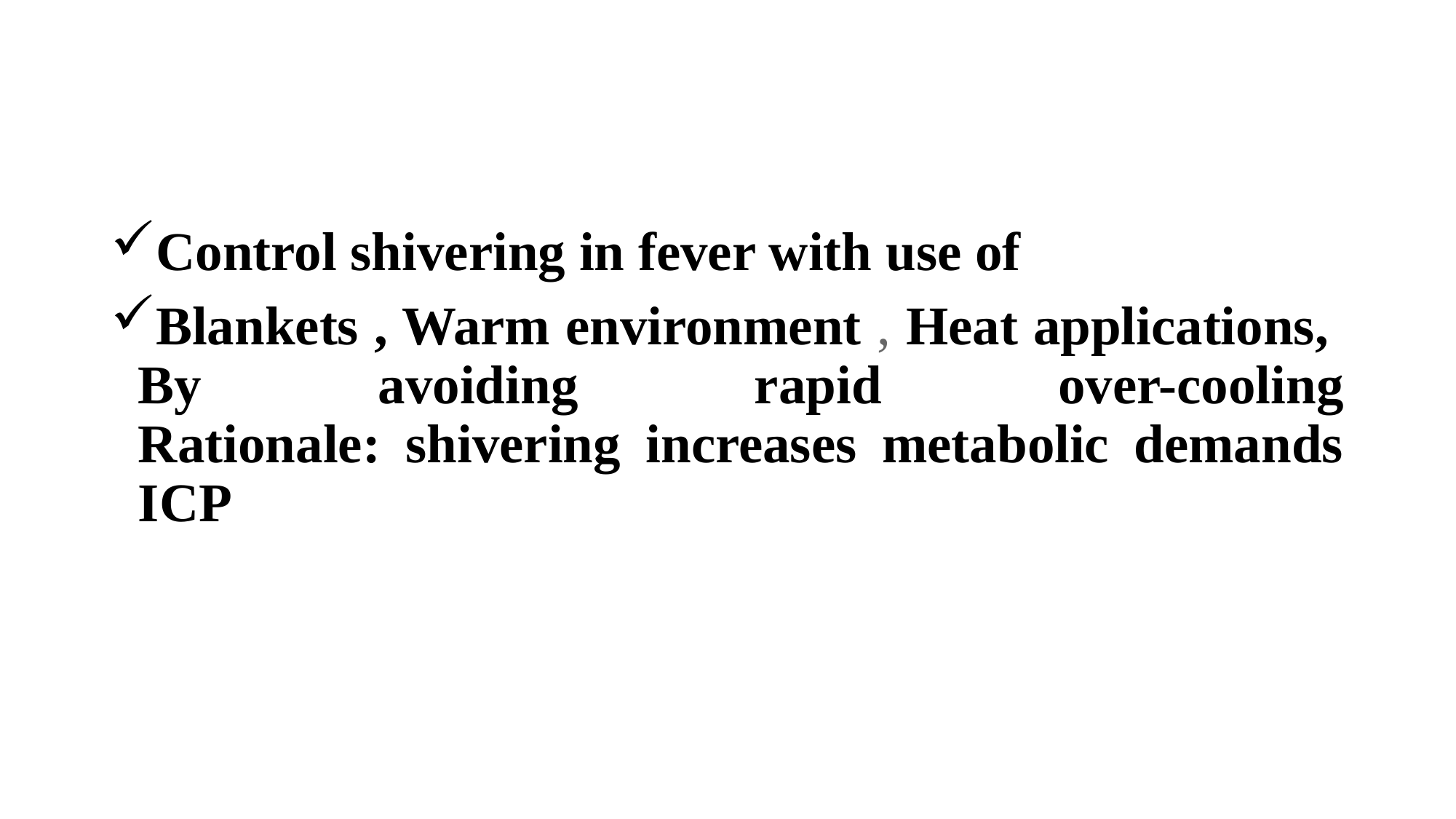

Control shivering in fever with use of
Blankets , Warm environment , Heat applications,  By avoiding rapid over-cooling
Rationale: shivering increases metabolic demands ICP